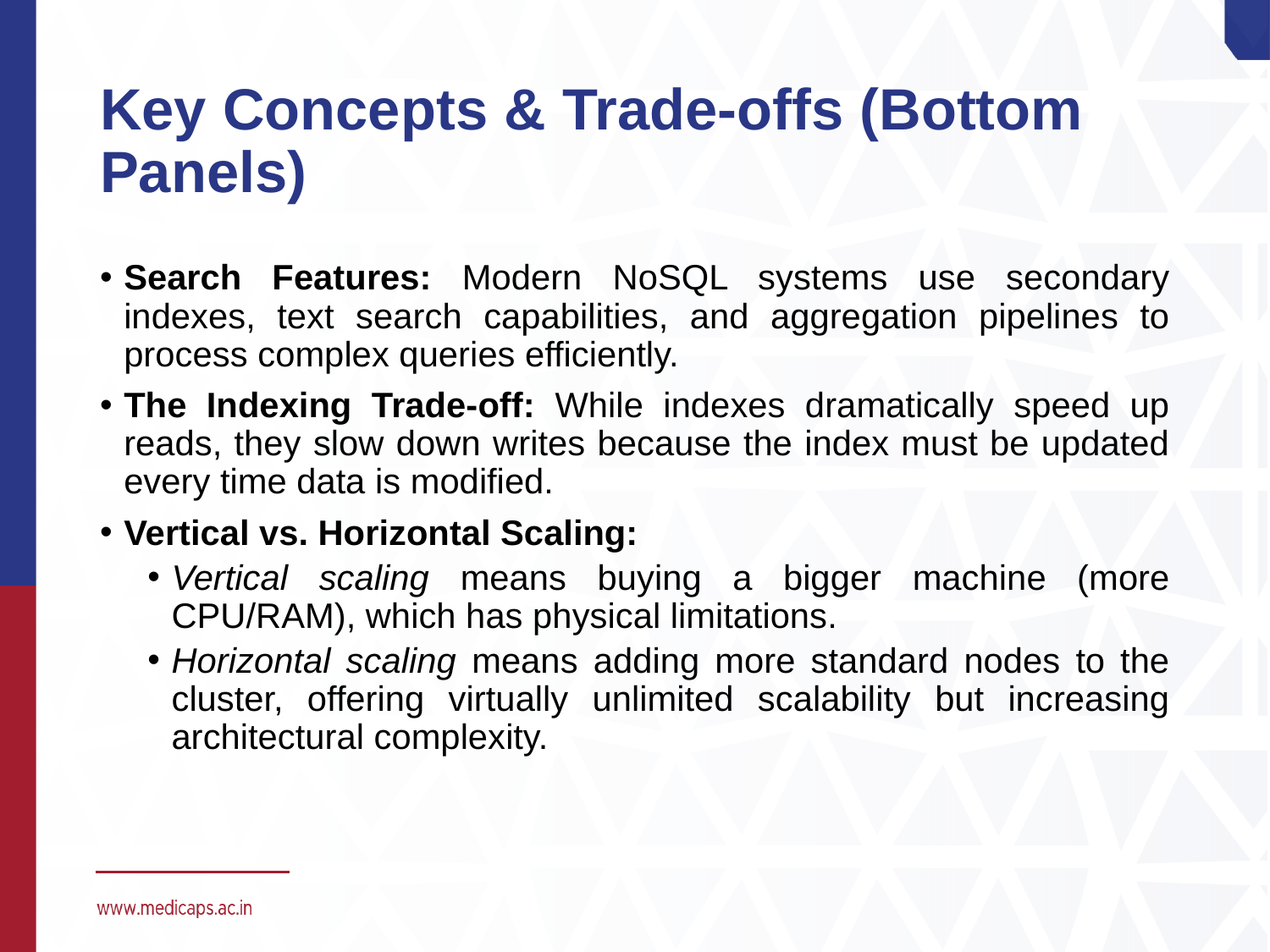

# Key Concepts & Trade-offs (Bottom Panels)
Search Features: Modern NoSQL systems use secondary indexes, text search capabilities, and aggregation pipelines to process complex queries efficiently.
The Indexing Trade-off: While indexes dramatically speed up reads, they slow down writes because the index must be updated every time data is modified.
Vertical vs. Horizontal Scaling:
Vertical scaling means buying a bigger machine (more CPU/RAM), which has physical limitations.
Horizontal scaling means adding more standard nodes to the cluster, offering virtually unlimited scalability but increasing architectural complexity.